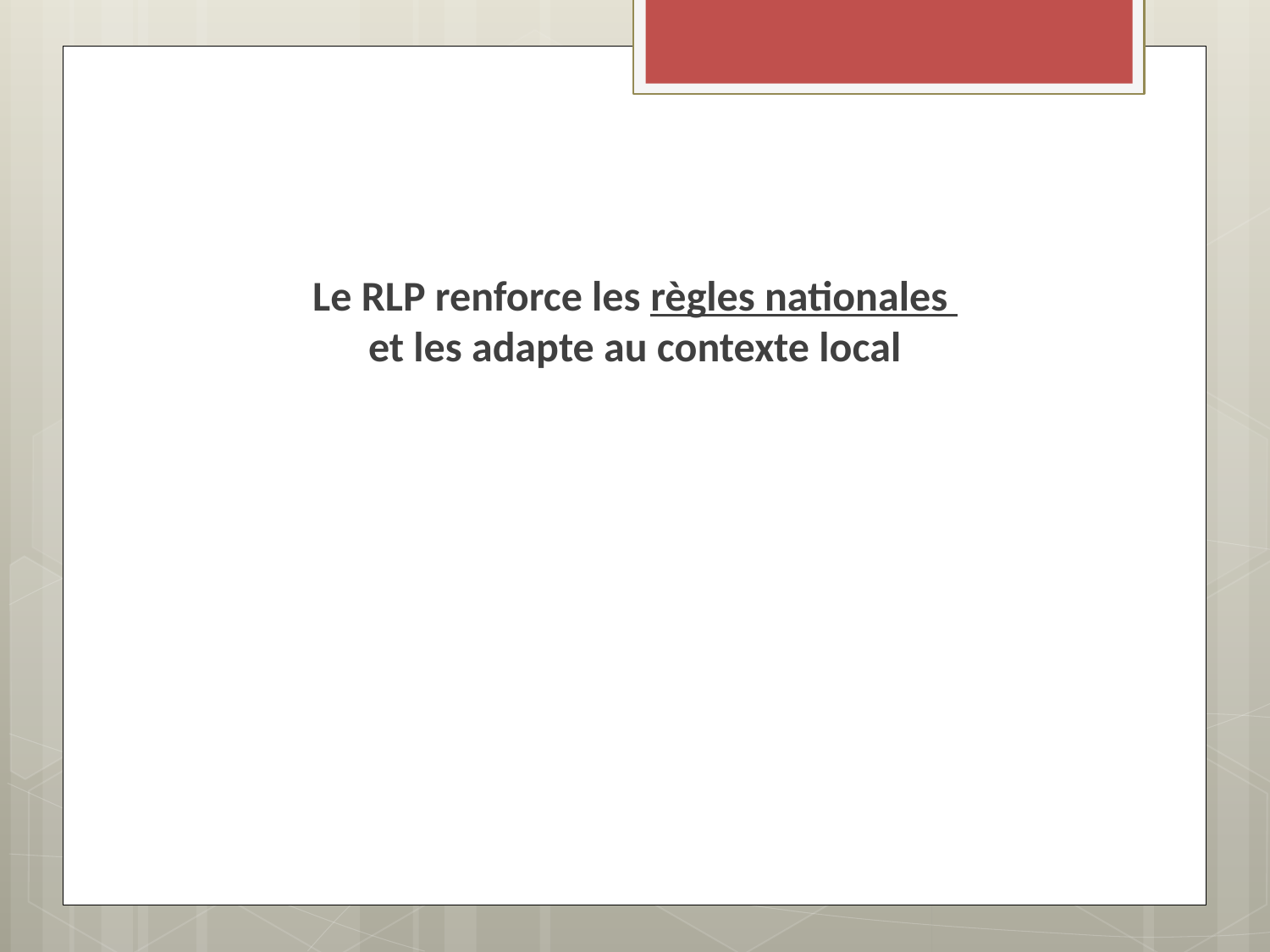

Le RLP renforce les règles nationales
et les adapte au contexte local